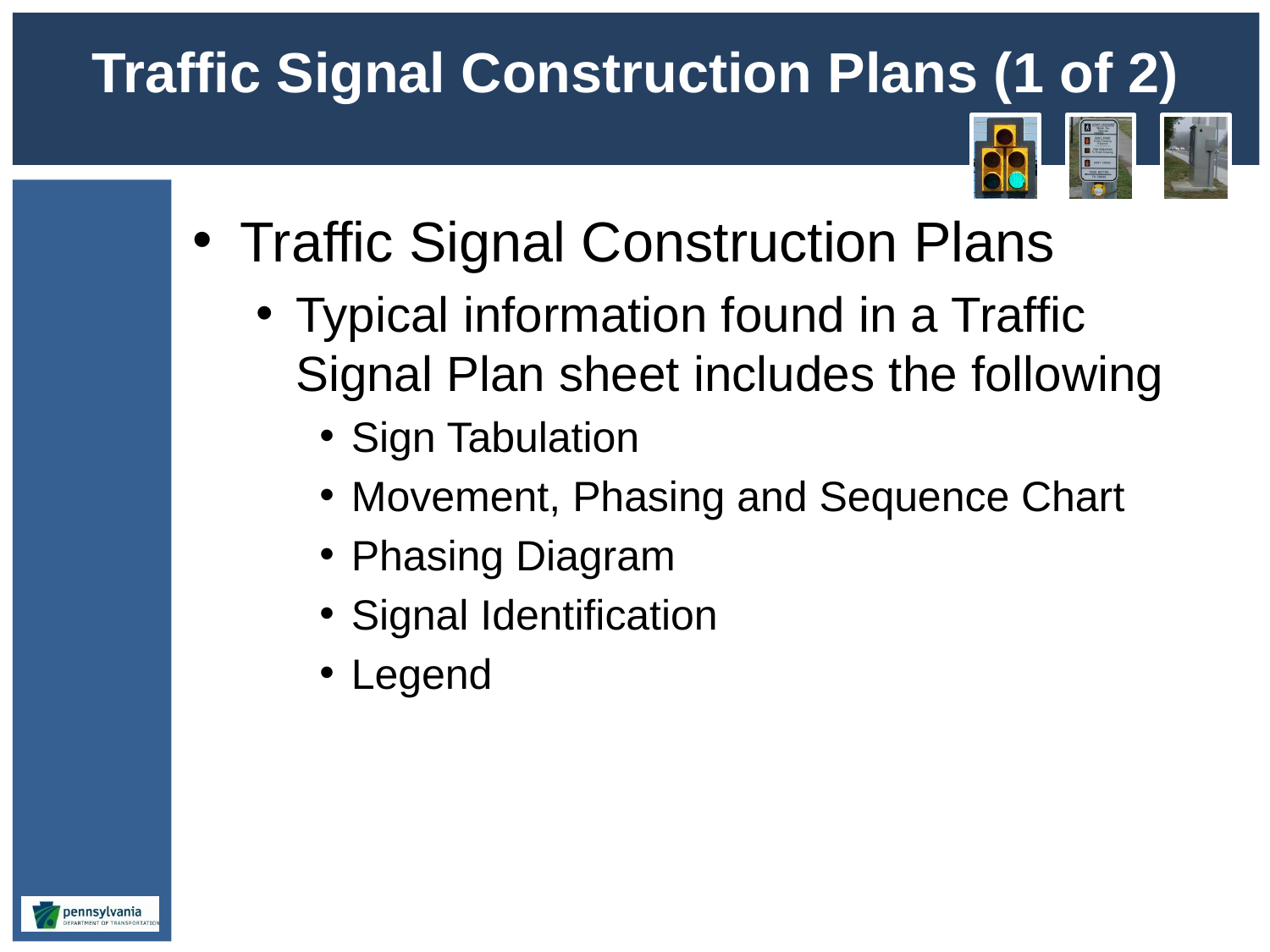

# Traffic Signal Construction Plans (1 of 2)
Traffic Signal Construction Plans
Typical information found in a Traffic Signal Plan sheet includes the following
Sign Tabulation
Movement, Phasing and Sequence Chart
Phasing Diagram
Signal Identification
Legend